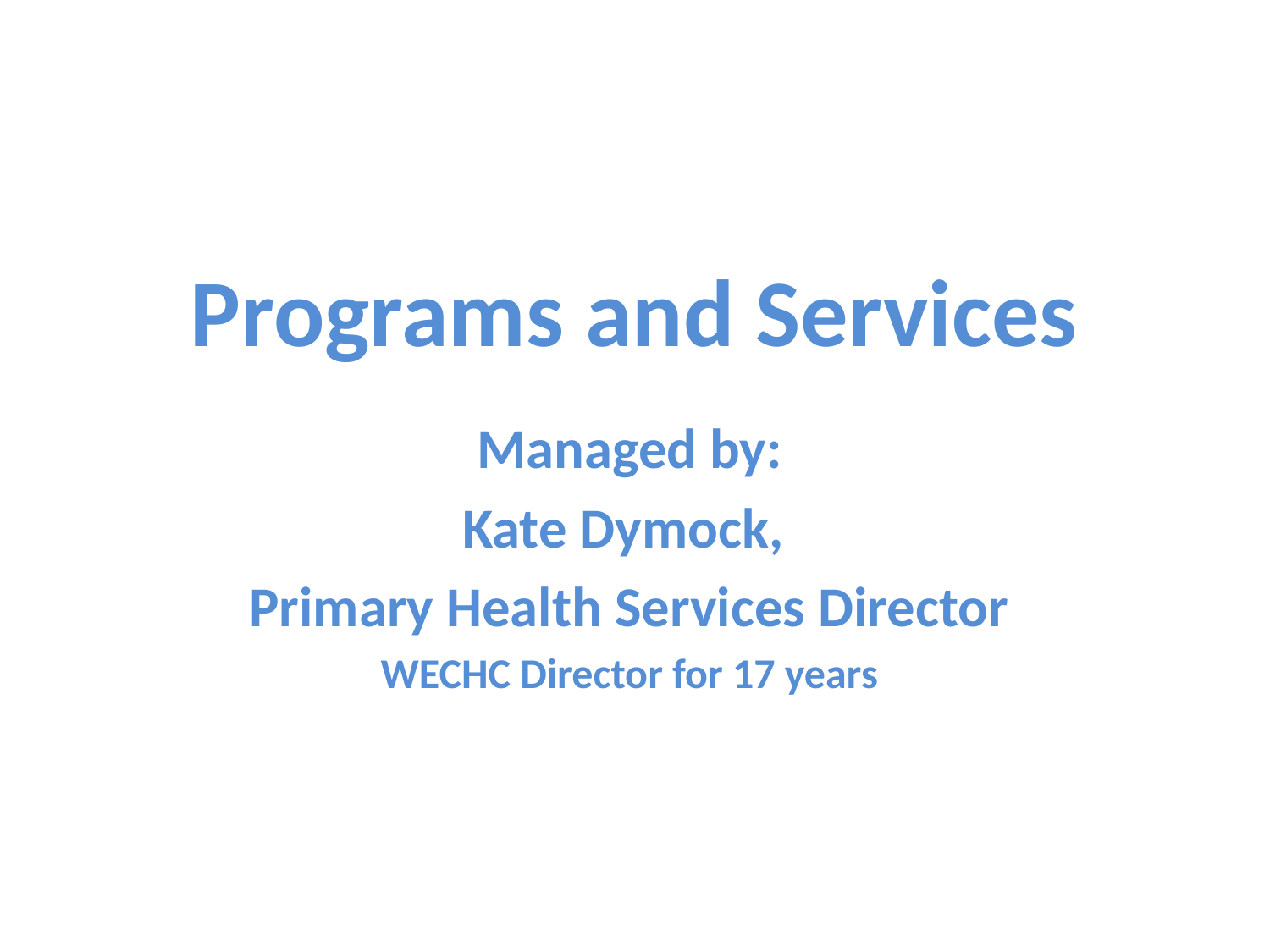

# Programs and Services
Managed by:
Kate Dymock,
Primary Health Services Director
WECHC Director for 17 years